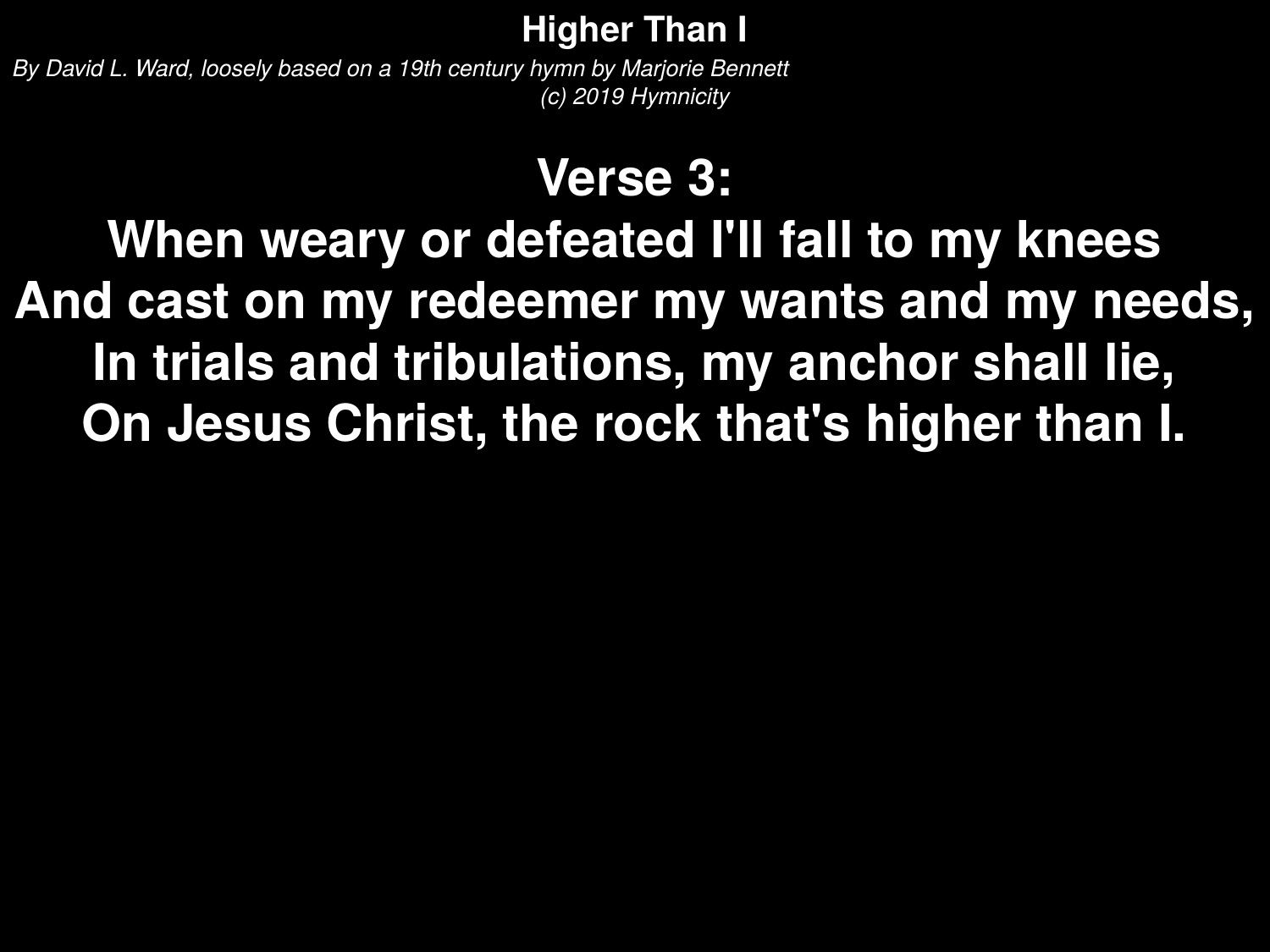

Higher Than I
By David L. Ward, loosely based on a 19th century hymn by Marjorie Bennett
(c) 2019 Hymnicity
Verse 3:
When weary or defeated I'll fall to my knees
And cast on my redeemer my wants and my needs,
In trials and tribulations, my anchor shall lie,
On Jesus Christ, the rock that's higher than I.